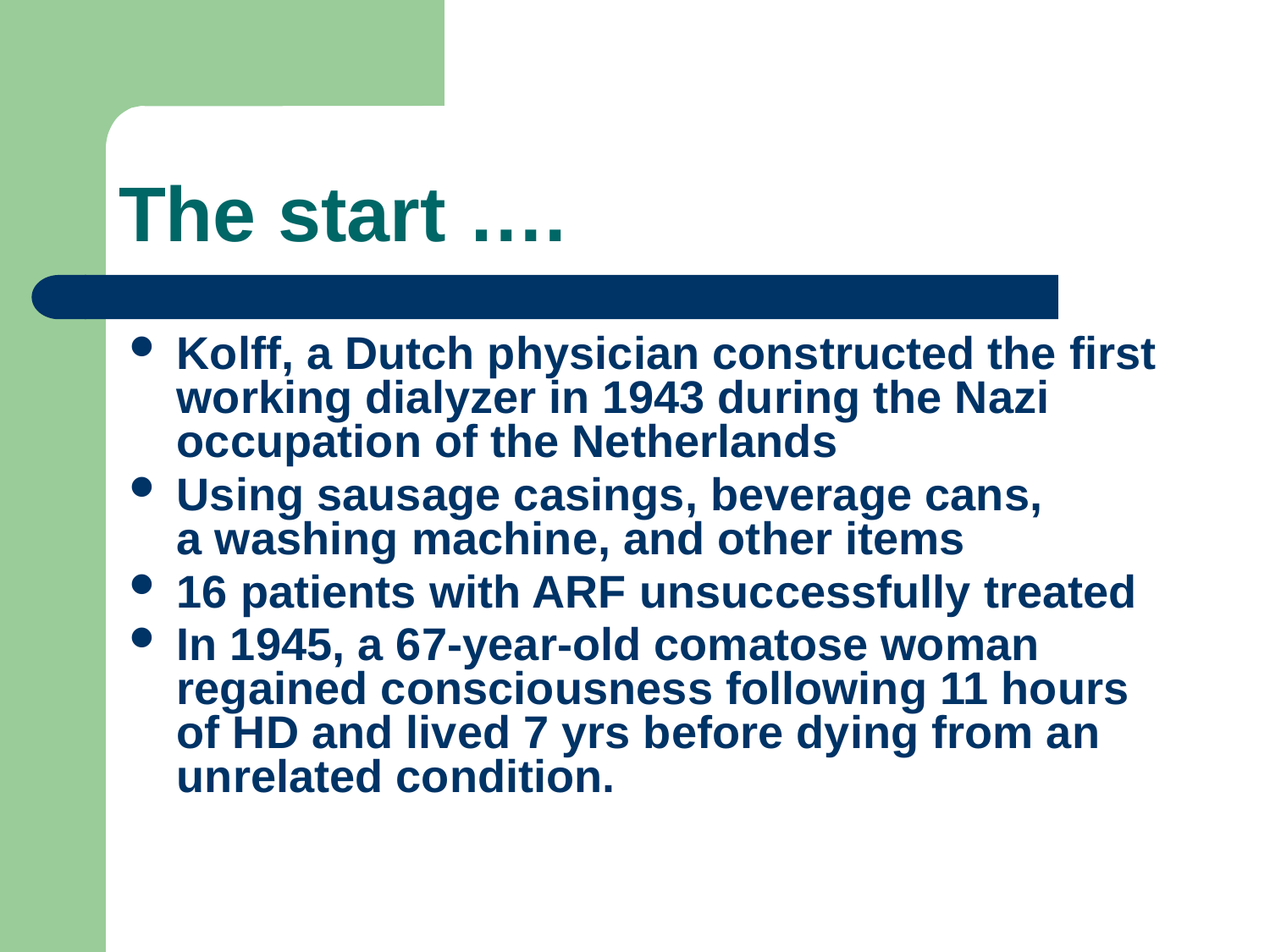

# The start ….
Kolff, a Dutch physician constructed the first working dialyzer in 1943 during the Nazi occupation of the Netherlands
Using sausage casings, beverage cans, a washing machine, and other items
16 patients with ARF unsuccessfully treated
In 1945, a 67-year-old comatose woman regained consciousness following 11 hours of HD and lived 7 yrs before dying from an unrelated condition.